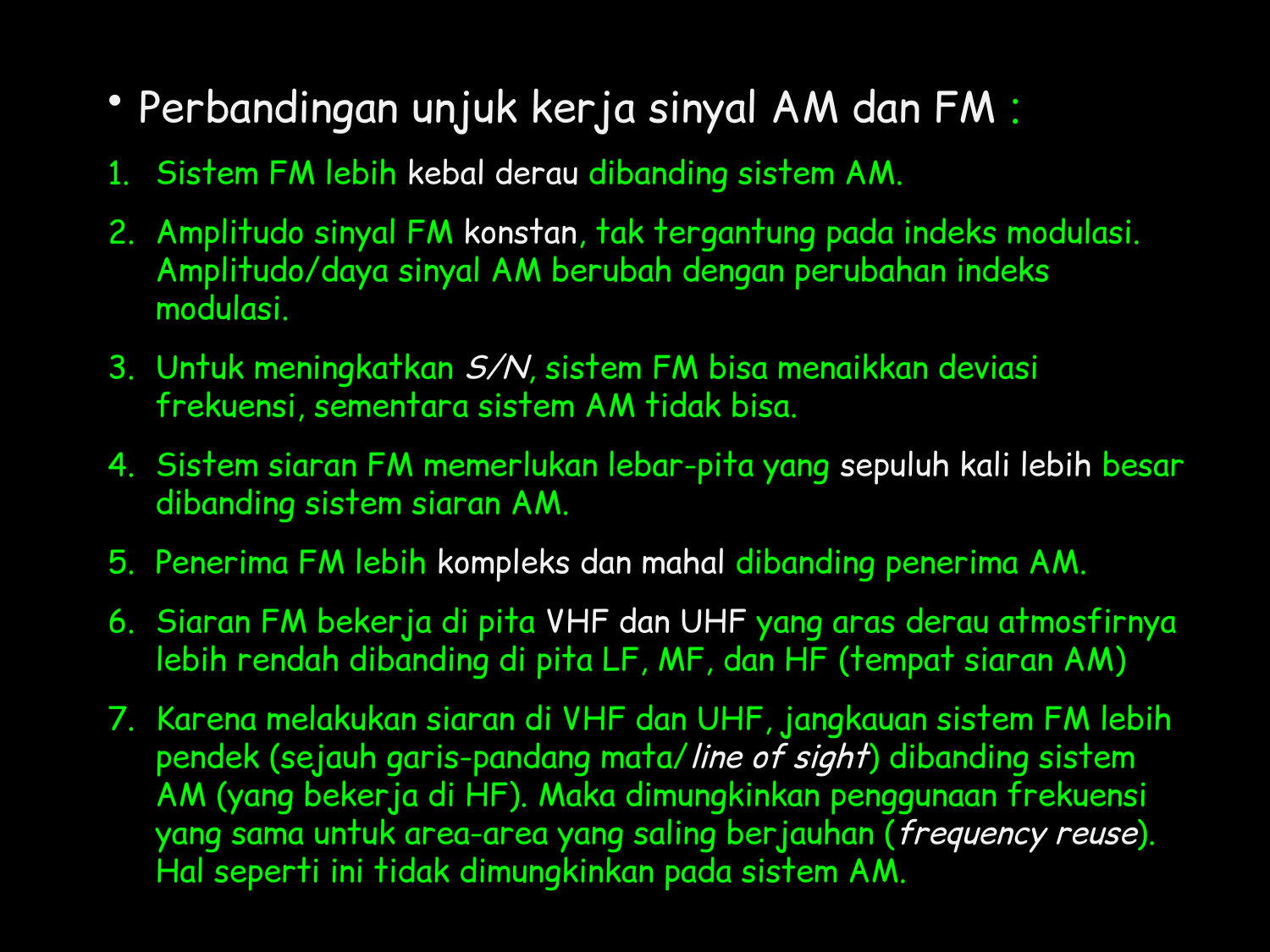

Perbandingan unjuk kerja sinyal AM dan FM :
Sistem FM lebih kebal derau dibanding sistem AM.
Amplitudo sinyal FM konstan, tak tergantung pada indeks modulasi. Amplitudo/daya sinyal AM berubah dengan perubahan indeks modulasi.
Untuk meningkatkan S/N, sistem FM bisa menaikkan deviasi frekuensi, sementara sistem AM tidak bisa.
Sistem siaran FM memerlukan lebar-pita yang sepuluh kali lebih besar dibanding sistem siaran AM.
Penerima FM lebih kompleks dan mahal dibanding penerima AM.
Siaran FM bekerja di pita VHF dan UHF yang aras derau atmosfirnya lebih rendah dibanding di pita LF, MF, dan HF (tempat siaran AM)
Karena melakukan siaran di VHF dan UHF, jangkauan sistem FM lebih pendek (sejauh garis-pandang mata/line of sight) dibanding sistem AM (yang bekerja di HF). Maka dimungkinkan penggunaan frekuensi yang sama untuk area-area yang saling berjauhan (frequency reuse). Hal seperti ini tidak dimungkinkan pada sistem AM.